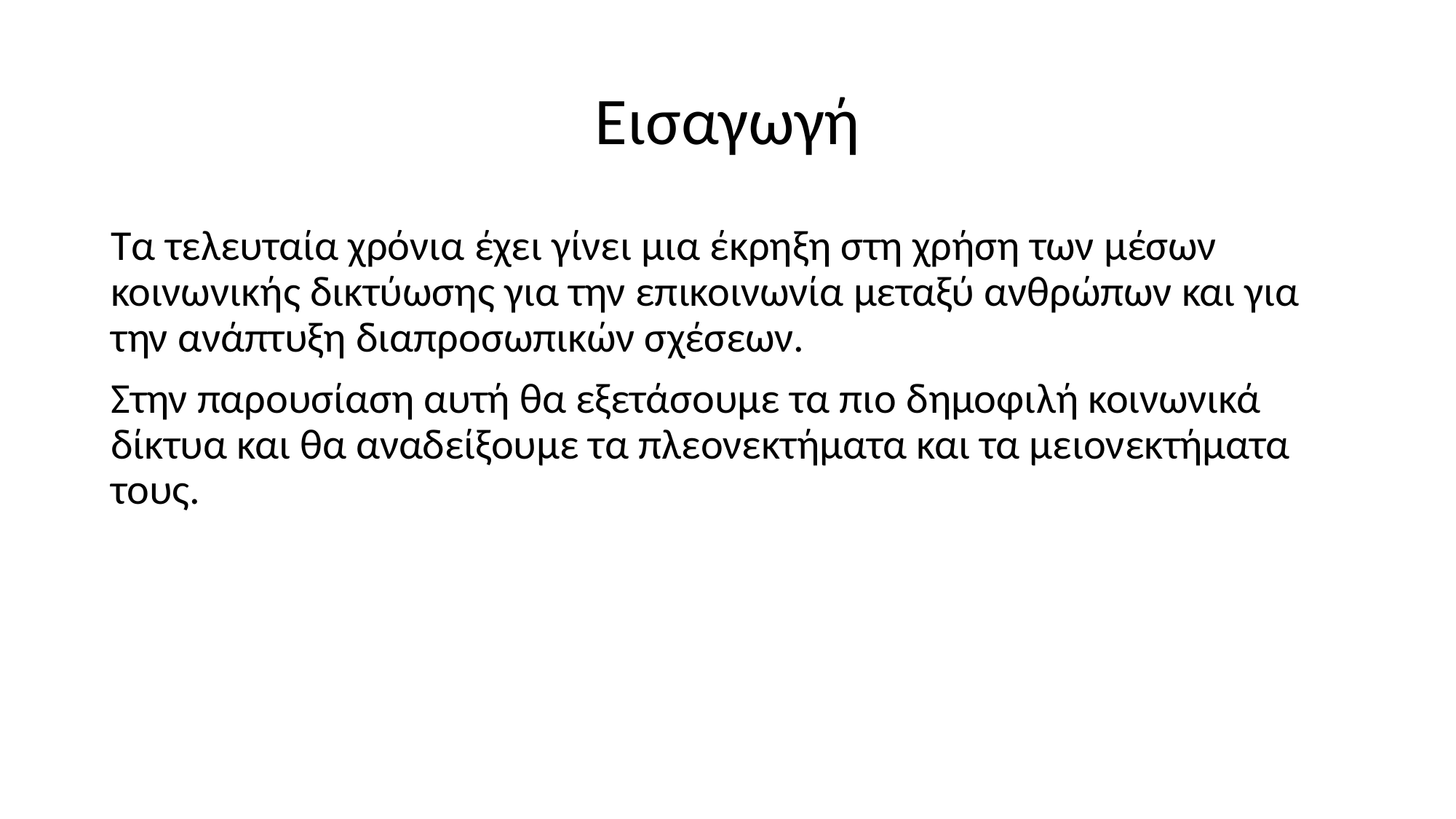

# Εισαγωγή
Τα τελευταία χρόνια έχει γίνει μια έκρηξη στη χρήση των μέσων κοινωνικής δικτύωσης για την επικοινωνία μεταξύ ανθρώπων και για την ανάπτυξη διαπροσωπικών σχέσεων.
Στην παρουσίαση αυτή θα εξετάσουμε τα πιο δημοφιλή κοινωνικά δίκτυα και θα αναδείξουμε τα πλεονεκτήματα και τα μειονεκτήματα τους.